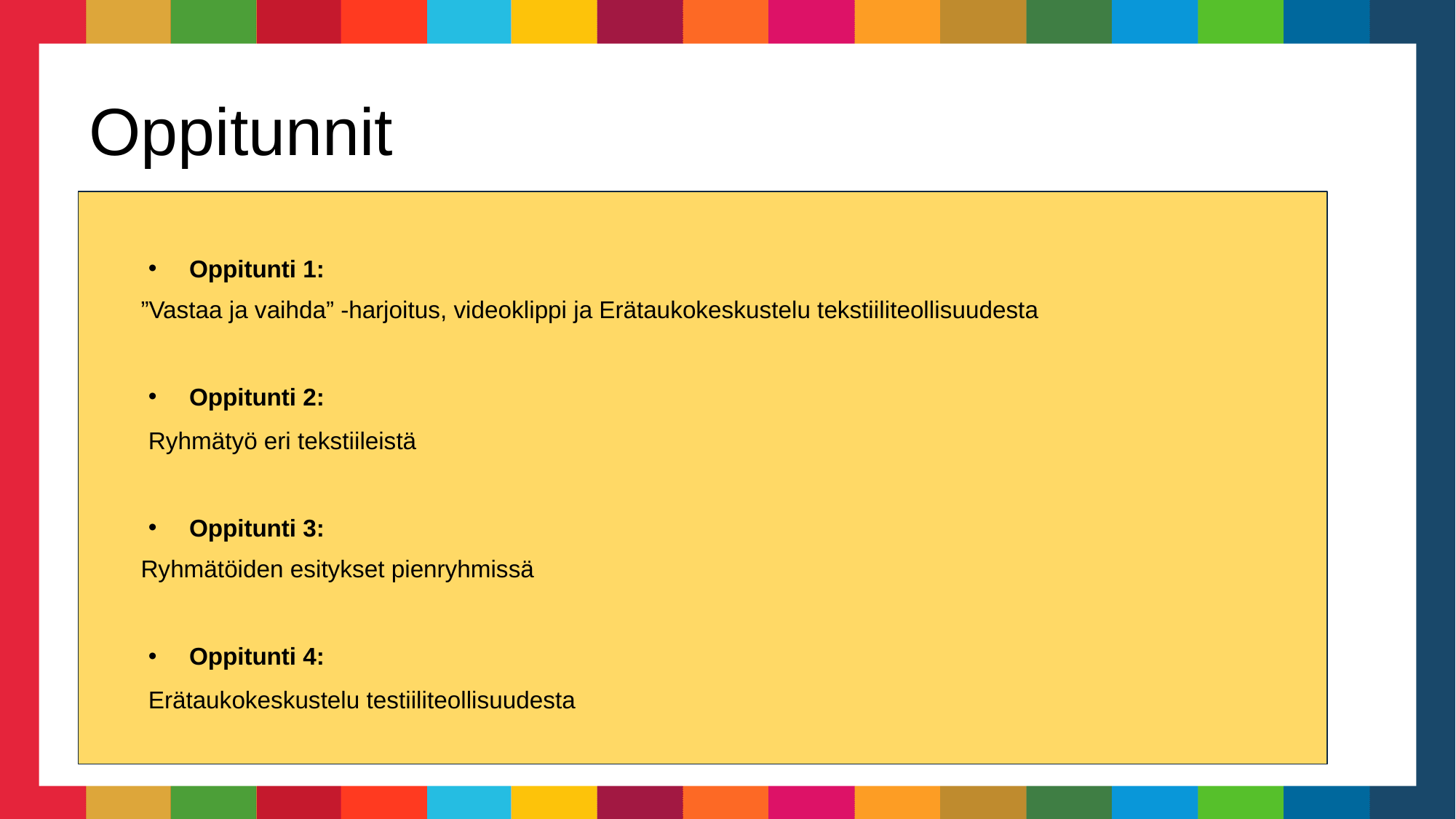

# Oppitunnit

Oppitunti 1:
”Vastaa ja vaihda” -harjoitus, videoklippi ja Erätaukokeskustelu tekstiiliteollisuudesta

Oppitunti 2:
Ryhmätyö eri tekstiileistä

Oppitunti 3:
Ryhmä­töiden esitykset pienryhmissä

Oppitunti 4:
Erätaukokeskustelu testiiliteollisuudesta